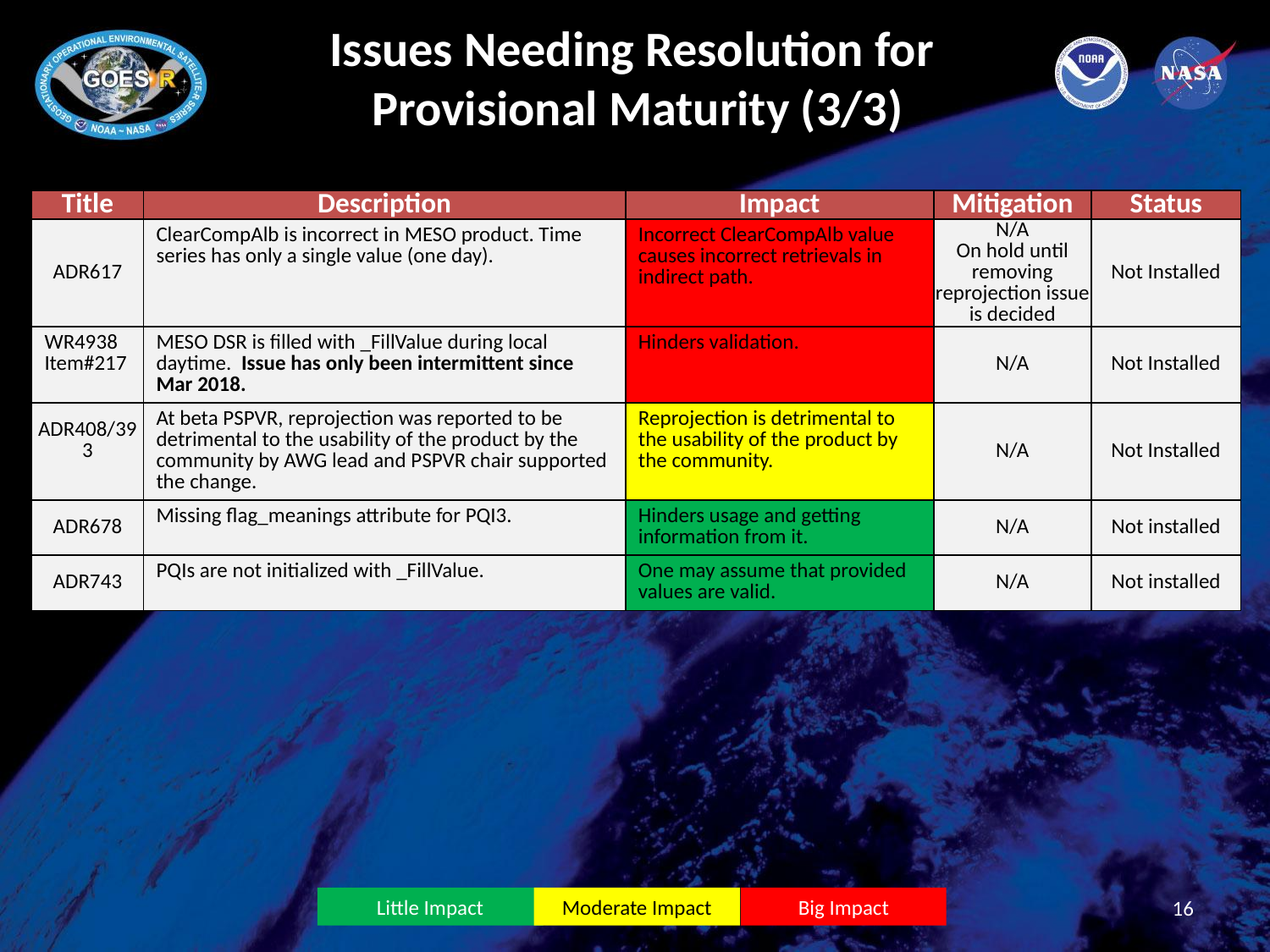

# Issues Needing Resolution for Provisional Maturity (3/3)
| Title | Description | Impact | Mitigation | Status |
| --- | --- | --- | --- | --- |
| ADR617 | ClearCompAlb is incorrect in MESO product. Time series has only a single value (one day). | Incorrect ClearCompAlb value causes incorrect retrievals in indirect path. | N/A On hold until removing reprojection issue is decided | Not Installed |
| WR4938 Item#217 | MESO DSR is filled with \_FillValue during local daytime. Issue has only been intermittent since Mar 2018. | Hinders validation. | N/A | Not Installed |
| ADR408/393 | At beta PSPVR, reprojection was reported to be detrimental to the usability of the product by the community by AWG lead and PSPVR chair supported the change. | Reprojection is detrimental to the usability of the product by the community. | N/A | Not Installed |
| ADR678 | Missing flag\_meanings attribute for PQI3. | Hinders usage and getting information from it. | N/A | Not installed |
| ADR743 | PQIs are not initialized with \_FillValue. | One may assume that provided values are valid. | N/A | Not installed |
16
Little Impact
Moderate Impact
Big Impact